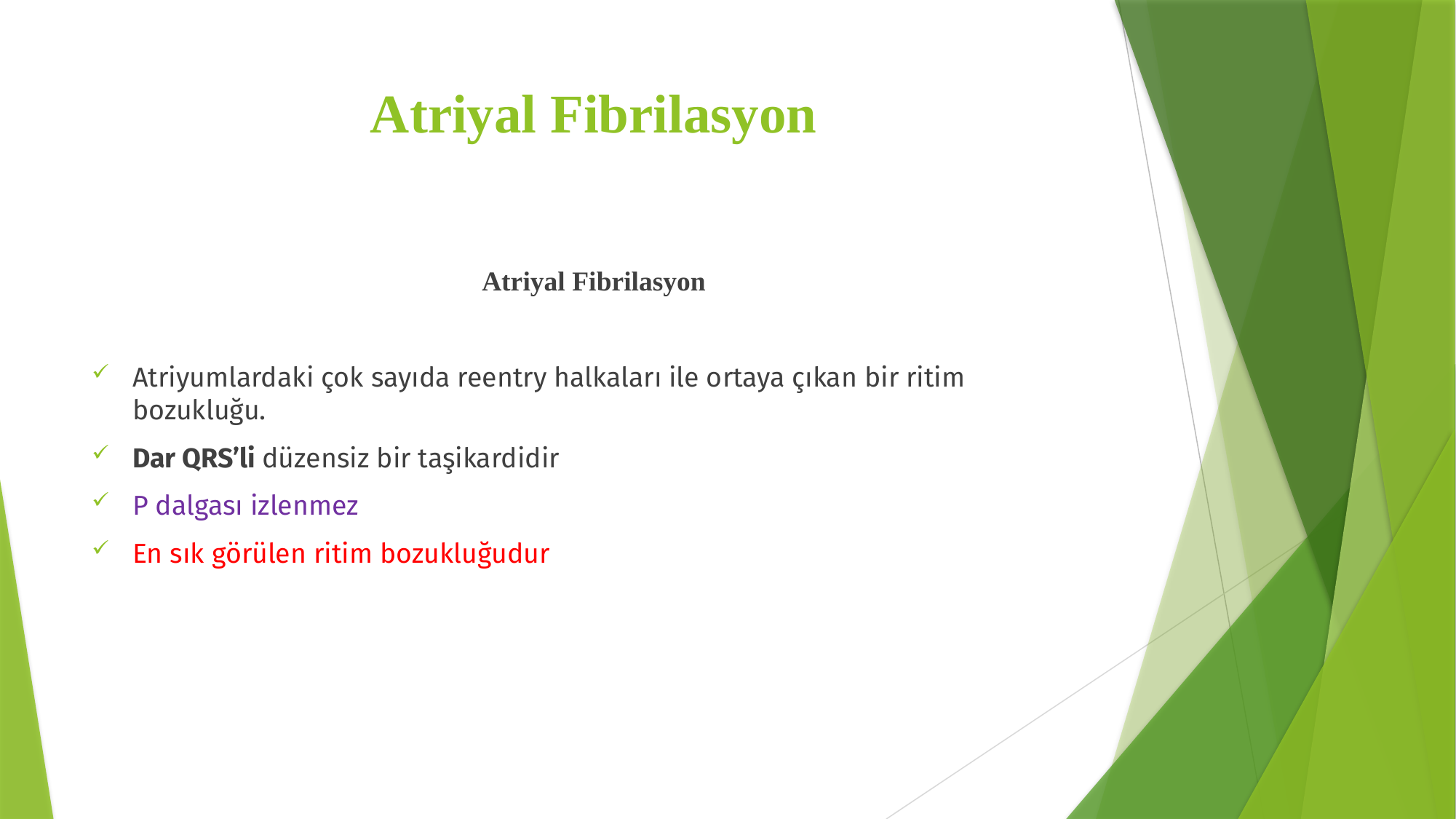

# Atriyal Fibrilasyon
Atriyal Fibrilasyon

Atriyumlardaki çok sayıda reentry halkaları ile ortaya çıkan bir ritim bozukluğu.
Dar QRS’li düzensiz bir taşikardidir
P dalgası izlenmez
En sık görülen ritim bozukluğudur